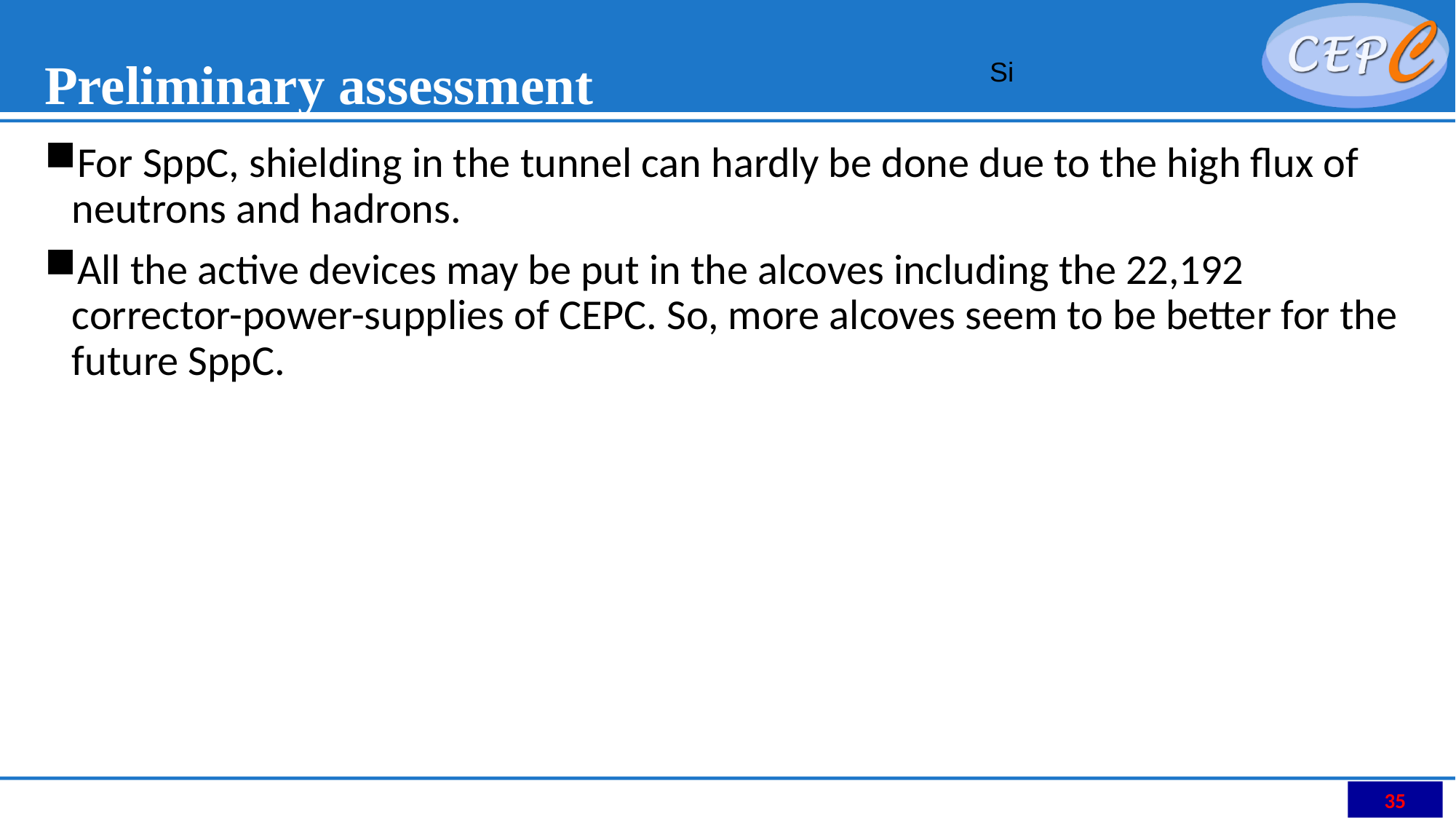

# Preliminary assessment
Si

For SppC, shielding in the tunnel can hardly be done due to the high flux of neutrons and hadrons.
All the active devices may be put in the alcoves including the 22,192 corrector-power-supplies of CEPC. So, more alcoves seem to be better for the future SppC.